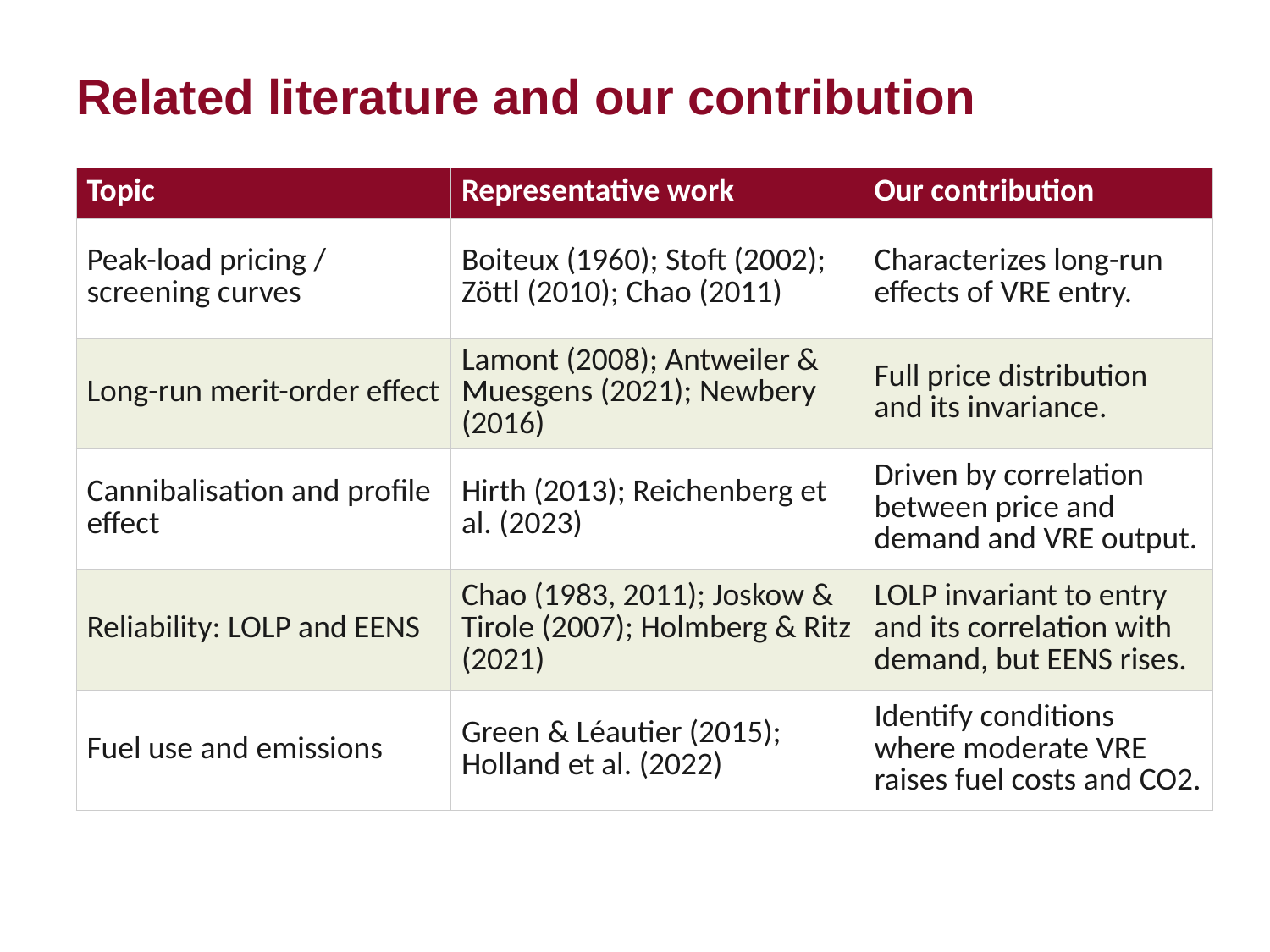

Related literature and our contribution
| Topic | Representative work | Our contribution |
| --- | --- | --- |
| Peak-load pricing / screening curves | Boiteux (1960); Stoft (2002); Zöttl (2010); Chao (2011) | Characterizes long-run effects of VRE entry. |
| Long-run merit-order effect | Lamont (2008); Antweiler & Muesgens (2021); Newbery (2016) | Full price distribution and its invariance. |
| Cannibalisation and profile effect | Hirth (2013); Reichenberg et al. (2023) | Driven by correlation between price and demand and VRE output. |
| Reliability: LOLP and EENS | Chao (1983, 2011); Joskow & Tirole (2007); Holmberg & Ritz (2021) | LOLP invariant to entry and its correlation with demand, but EENS rises. |
| Fuel use and emissions | Green & Léautier (2015); Holland et al. (2022) | Identify conditions where moderate VRE raises fuel costs and CO2. |